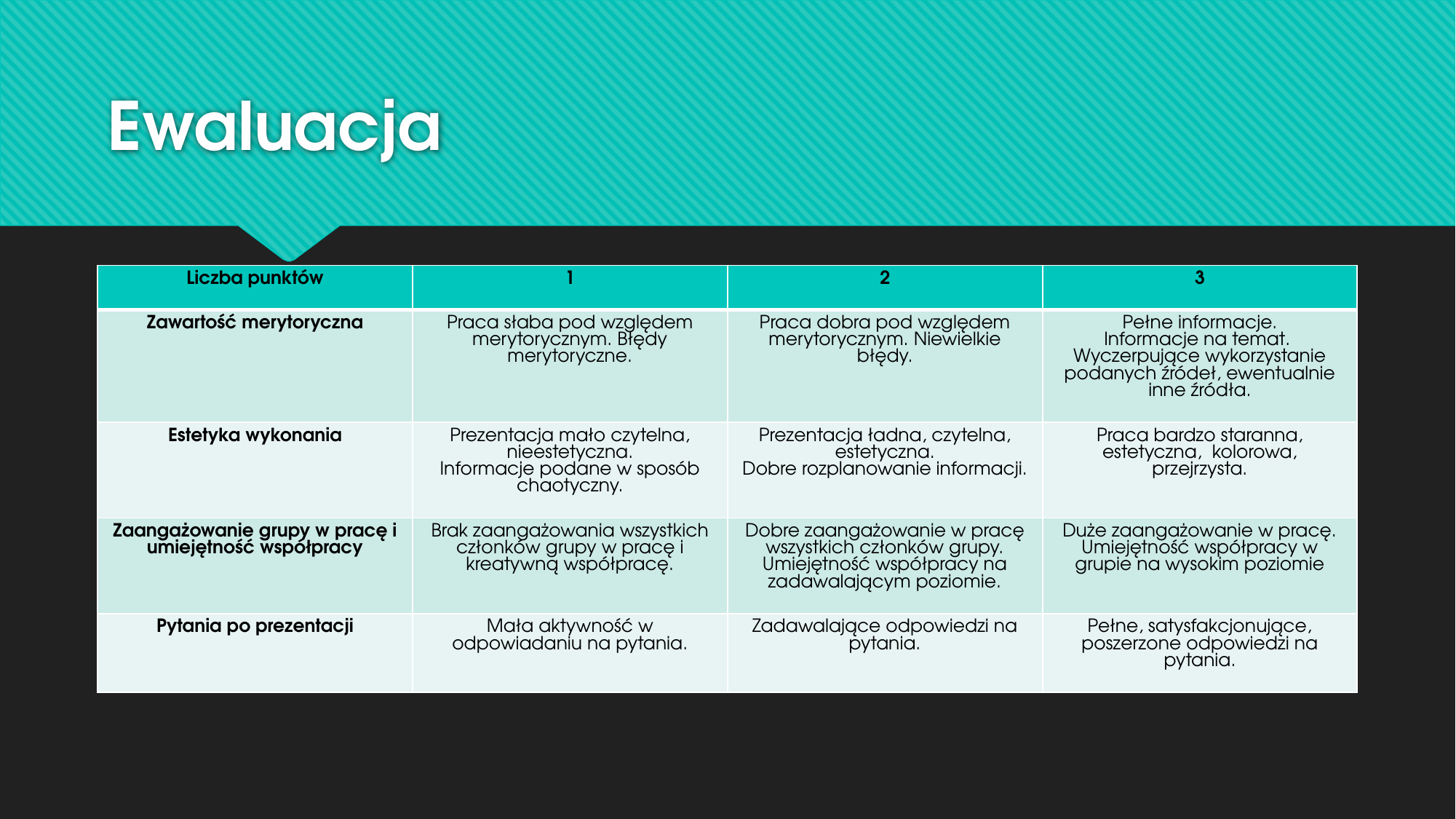

# Ewaluacja
| Liczba punktów | 1 | 2 | 3 |
| --- | --- | --- | --- |
| Zawartość merytoryczna | Praca słaba pod względem merytorycznym. Błędy merytoryczne. | Praca dobra pod względem merytorycznym. Niewielkie błędy. | Pełne informacje. Informacje na temat. Wyczerpujące wykorzystanie podanych źródeł, ewentualnie inne źródła. |
| Estetyka wykonania | Prezentacja mało czytelna, nieestetyczna. Informacje podane w sposób chaotyczny. | Prezentacja ładna, czytelna, estetyczna. Dobre rozplanowanie informacji. | Praca bardzo staranna, estetyczna, kolorowa, przejrzysta. |
| Zaangażowanie grupy w pracę i umiejętność współpracy | Brak zaangażowania wszystkich członków grupy w pracę i kreatywną współpracę. | Dobre zaangażowanie w pracę wszystkich członków grupy. Umiejętność współpracy na zadawalającym poziomie. | Duże zaangażowanie w pracę. Umiejętność współpracy w grupie na wysokim poziomie |
| Pytania po prezentacji | Mała aktywność w odpowiadaniu na pytania. | Zadawalające odpowiedzi na pytania. | Pełne, satysfakcjonujące, poszerzone odpowiedzi na pytania. |